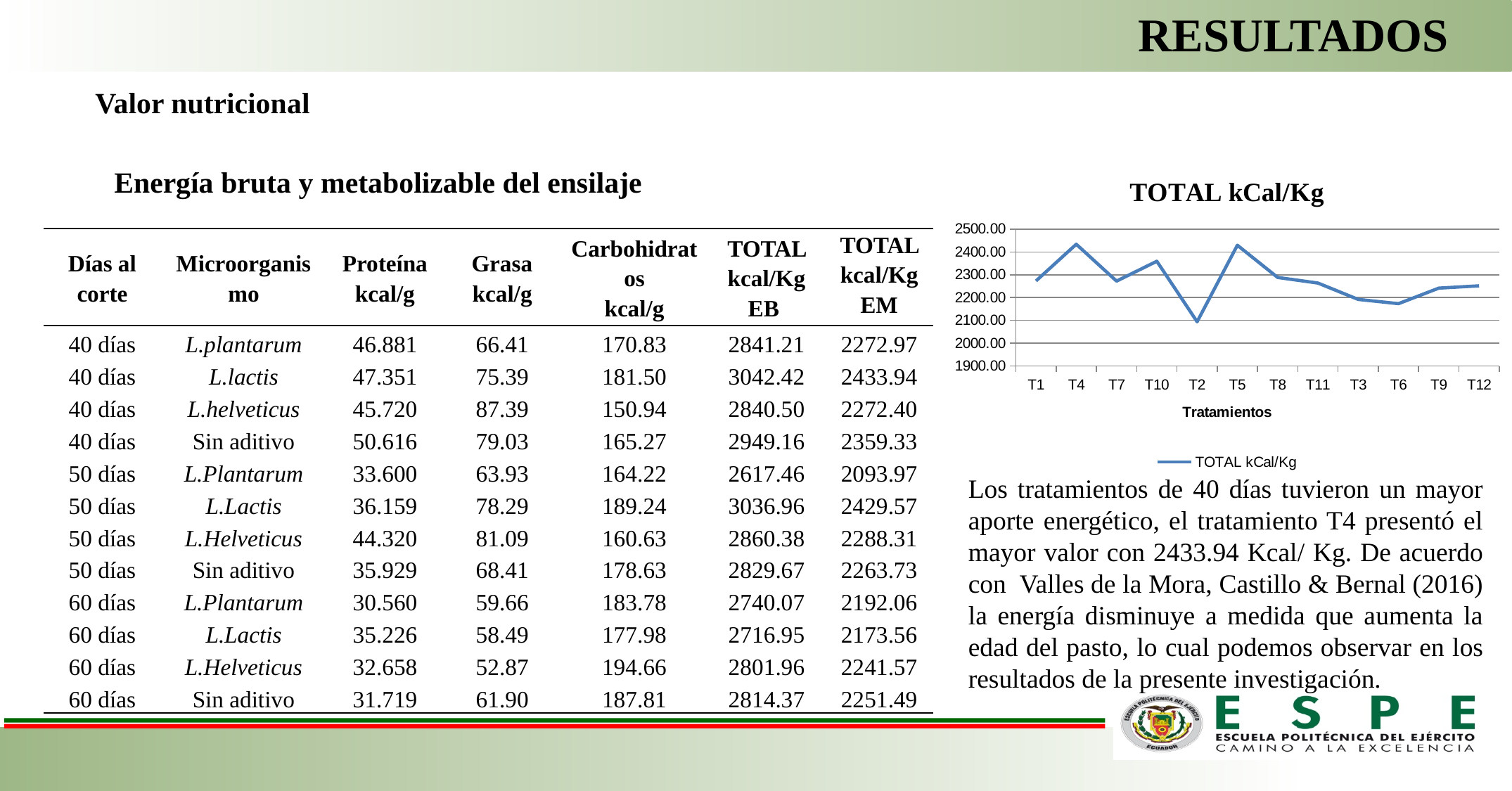

# RESULTADOS
Valor nutricional
Energía bruta y metabolizable del ensilaje

### Chart: TOTAL kCal/Kg

| Category | TOTAL kCal/Kg |
|---|---|
| T1 | 2272.965174680028 |
| T4 | 2433.935498150062 |
| T7 | 2272.400478882607 |
| T10 | 2359.326449838381 |
| T2 | 2093.9685642899803 |
| T5 | 2429.565203479646 |
| T8 | 2288.3056339154773 |
| T11 | 2263.7328698306683 |
| T3 | 2192.0561807787667 |
| T6 | 2173.5573486760886 |
| T9 | 2241.565345565475 |
| T12 | 2251.4932740132676 |
| Días al corte | Microorganismo | Proteína kcal/g | Grasa kcal/g | Carbohidratos kcal/g | TOTAL kcal/Kg EB | TOTAL kcal/Kg EM |
| --- | --- | --- | --- | --- | --- | --- |
| 40 días | L.plantarum | 46.881 | 66.41 | 170.83 | 2841.21 | 2272.97 |
| 40 días | L.lactis | 47.351 | 75.39 | 181.50 | 3042.42 | 2433.94 |
| 40 días | L.helveticus | 45.720 | 87.39 | 150.94 | 2840.50 | 2272.40 |
| 40 días | Sin aditivo | 50.616 | 79.03 | 165.27 | 2949.16 | 2359.33 |
| 50 días | L.Plantarum | 33.600 | 63.93 | 164.22 | 2617.46 | 2093.97 |
| 50 días | L.Lactis | 36.159 | 78.29 | 189.24 | 3036.96 | 2429.57 |
| 50 días | L.Helveticus | 44.320 | 81.09 | 160.63 | 2860.38 | 2288.31 |
| 50 días | Sin aditivo | 35.929 | 68.41 | 178.63 | 2829.67 | 2263.73 |
| 60 días | L.Plantarum | 30.560 | 59.66 | 183.78 | 2740.07 | 2192.06 |
| 60 días | L.Lactis | 35.226 | 58.49 | 177.98 | 2716.95 | 2173.56 |
| 60 días | L.Helveticus | 32.658 | 52.87 | 194.66 | 2801.96 | 2241.57 |
| 60 días | Sin aditivo | 31.719 | 61.90 | 187.81 | 2814.37 | 2251.49 |
Los tratamientos de 40 días tuvieron un mayor aporte energético, el tratamiento T4 presentó el mayor valor con 2433.94 Kcal/ Kg. De acuerdo con  Valles de la Mora, Castillo & Bernal (2016) la energía disminuye a medida que aumenta la edad del pasto, lo cual podemos observar en los resultados de la presente investigación.